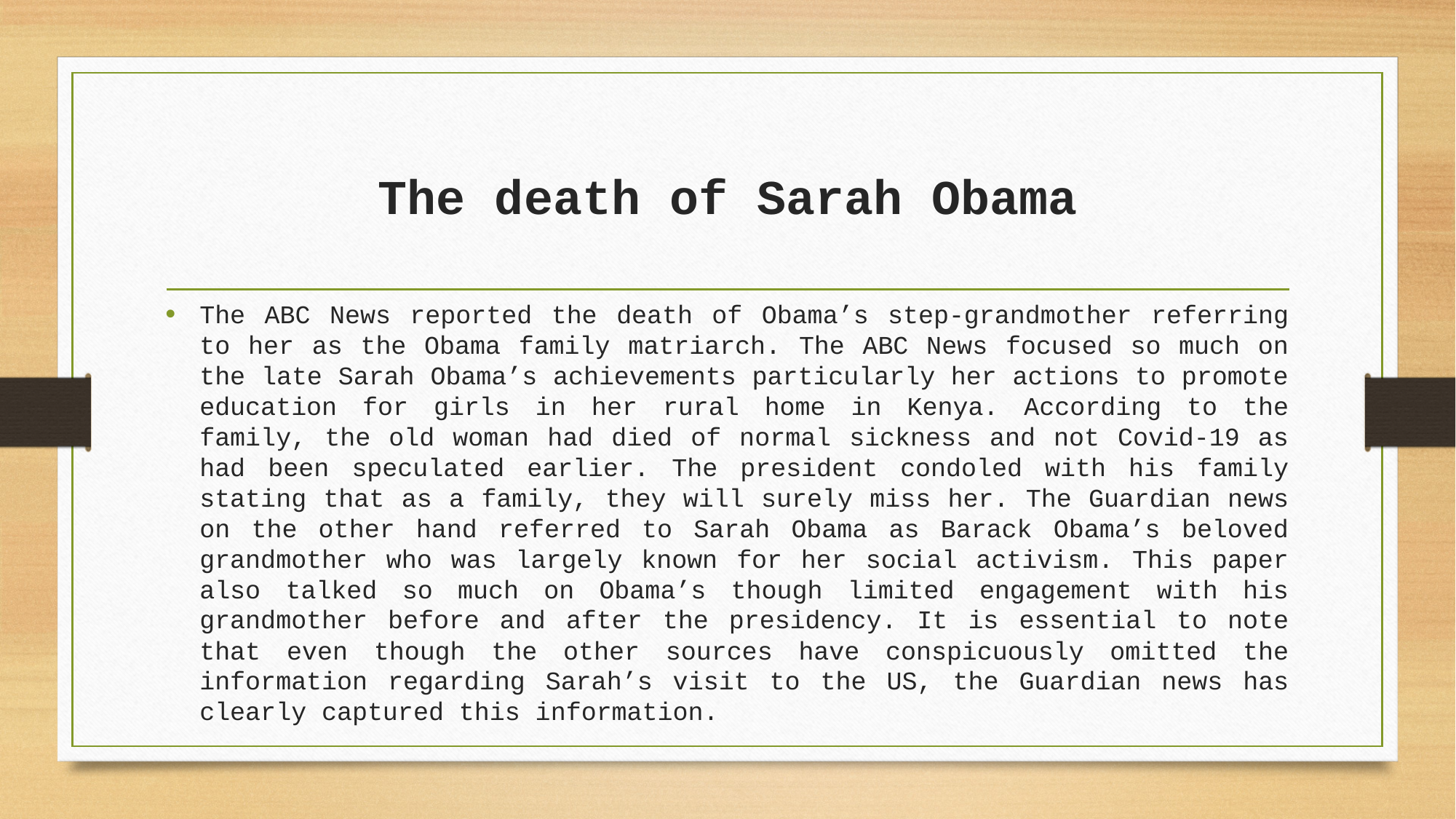

# The death of Sarah Obama
The ABC News reported the death of Obama’s step-grandmother referring to her as the Obama family matriarch. The ABC News focused so much on the late Sarah Obama’s achievements particularly her actions to promote education for girls in her rural home in Kenya. According to the family, the old woman had died of normal sickness and not Covid-19 as had been speculated earlier. The president condoled with his family stating that as a family, they will surely miss her. The Guardian news on the other hand referred to Sarah Obama as Barack Obama’s beloved grandmother who was largely known for her social activism. This paper also talked so much on Obama’s though limited engagement with his grandmother before and after the presidency. It is essential to note that even though the other sources have conspicuously omitted the information regarding Sarah’s visit to the US, the Guardian news has clearly captured this information.